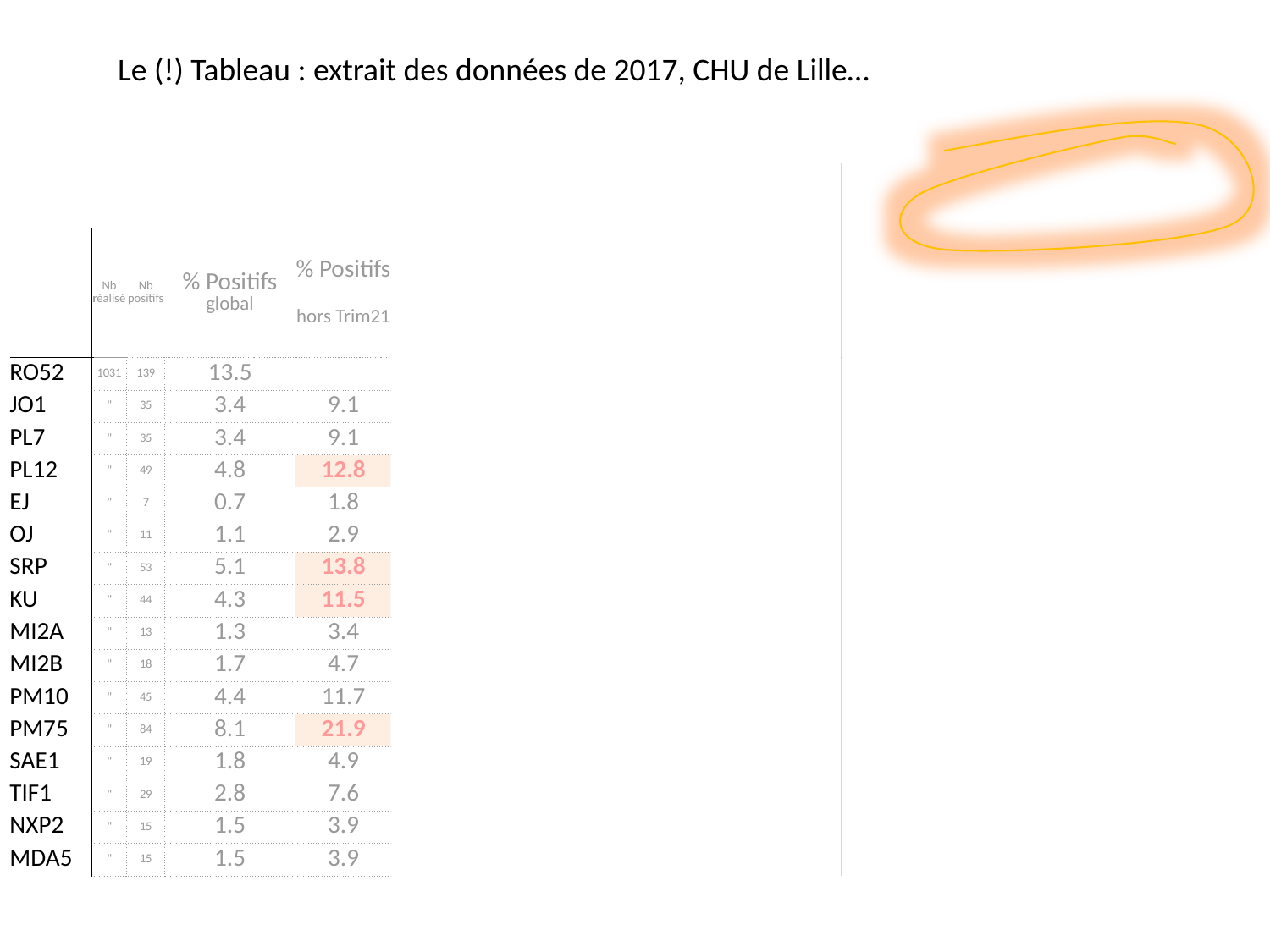

Le (!) Tableau : extrait des données de 2017, CHU de Lille…

|  |  |  |  |  |  |  | HEp2 négatives |  | HEp2 compatibles |  |  | vrais positifs |  | Faux positifs probables |  | "On ne sait pas" |  |
| --- | --- | --- | --- | --- | --- | --- | --- | --- | --- | --- | --- | --- | --- | --- | --- | --- | --- |
|  | Nb réalisé | Nb positifs | % Positifs global | % Positifs hors Trim21 | % de réact. faibles ("une croix") | % de réactivités + fortes ("2 et 3 croix") | n | (%) | n | (%) |  | n | (%) | n | (%) | n | (%) |
| RO52 | 1031 | 139 | 13.5 |  | 23.0 | 77.0 | - | - | - | - |  | - | - | - | - | - | - |
| JO1 | " | 35 | 3.4 | 9.1 | 22.9 | 77.1 | 14 | 41.2 | 11 | 33.3 |  | 23 | 65.7 | 5 | 14.3 | 7 | 20.0 |
| PL7 | " | 35 | 3.4 | 9.1 | 65.7 | 34.3 | 15 | 46.9 | 8 | 23.5 |  | 9 | 25.7 | 9 | 25.7 | 17 | 48.6 |
| PL12 | " | 49 | 4.8 | 12.8 | 53.1 | 46.9 | 17 | 37.8 | 14 | 31.1 |  | 18 | 36.7 | 10 | 20.4 | 21 | 42.9 |
| EJ | " | 7 | 0.7 | 1.8 | 28.6 | 71.4 | 2 | 33.3 | 4 | 66.7 |  | 5 | 71.4 | 1 | 14.3 | 1 | 14.3 |
| OJ | " | 11 | 1.1 | 2.9 | 27.3 | 72.7 | 3 | 27.3 | 1 | 9.1 |  | 1 | 9.1 | 4 | 36.4 | 6 | 54.5 |
| SRP | " | 53 | 5.1 | 13.8 | 79.2 | 20.8 | 27 | 50.9 | 12 | 22.6 |  | 3 | 5.7 | 34 | 64.2 | 16 | 30.2 |
| KU | " | 44 | 4.3 | 11.5 | 52.3 | 47.7 |  | 47.6 | 11 | 25.6 |  | 13 | 29.5 | 27 | 61.4 | 4 | 9.1 |
| MI2A | " | 13 | 1.3 | 3.4 | 61.5 | 38.5 | 4 | 33.3 | 0 | 8.3 |  | 4 | 30.8 | 6 | 46.2 | 3 | 23.1 |
| MI2B | " | 18 | 1.7 | 4.7 | 50.0 | 50.0 | 6 | 35.3 | 1 | 5.9 |  | 1 | 5.6 | 14 | 77.8 | 3 | 16.7 |
| PM10 | " | 45 | 4.4 | 11.7 | 71.1 | 28.9 | 23 | 52.3 | 6 | 14.3 |  | 7 | 15.6 | 22 | 48.9 | 16 | 35.6 |
| PM75 | " | 84 | 8.1 | 21.9 | 64.3 | 35.7 | 43 | 51.8 | 8 | 9.9 |  | 4 | 4.8 | 70 | 83.3 | 10 | 11.9 |
| SAE1 | " | 19 | 1.8 | 4.9 | 84.2 | 15.8 | 10 | 52.6 | 4 | 21.1 |  | 1 | 5.3 | 4 | 21.1 | 14 | 73.7 |
| TIF1 | " | 29 | 2.8 | 7.6 | 79.3 | 20.7 | 16 | 55.2 | 5 | 17.2 |  | 3 | 10.3 | 6 | 20.7 |  | 69.0 |
| NXP2 | " | 15 | 1.5 | 3.9 | 80.0 | 20.0 | 6 | 40.0 | 4 | 26.7 |  | 0 | 0.0 | 12 | 80.0 | 3 | 20.0 |
| MDA5 | " | 15 | 1.5 | 3.9 | 66.7 | 33.3 | 8 | 57.1 | 2 | 8.3 |  | 1 | 6.7 | 5 | 33.3 | 9 | 60.0 |